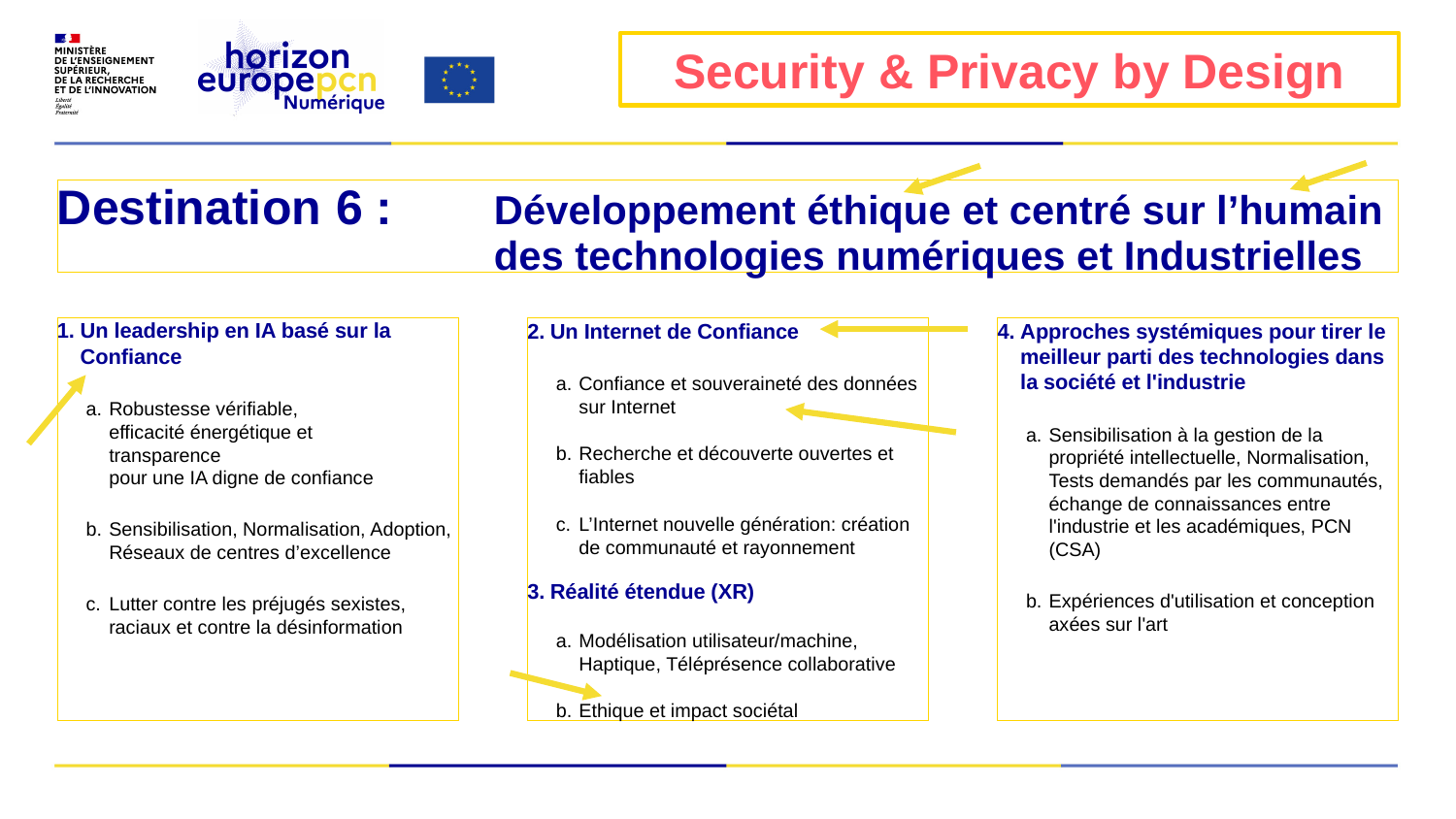

Security & Privacy by Design
# Destination 6 :	Développement éthique et centré sur l’humain des technologies numériques et Industrielles
Un leadership en IA basé sur la Confiance
Robustesse vérifiable,
efficacité énergétique et
transparence
pour une IA digne de confiance
Sensibilisation, Normalisation, Adoption, Réseaux de centres d’excellence
Lutter contre les préjugés sexistes, raciaux et contre la désinformation

Un Internet de Confiance
Confiance et souveraineté des données sur Internet
Recherche et découverte ouvertes et fiables
L’Internet nouvelle génération: création de communauté et rayonnement
Réalité étendue (XR)
Modélisation utilisateur/machine, Haptique, Téléprésence collaborative
Ethique et impact sociétal
Approches systémiques pour tirer le meilleur parti des technologies dans la société et l'industrie
Sensibilisation à la gestion de la propriété intellectuelle, Normalisation, Tests demandés par les communautés, échange de connaissances entre l'industrie et les académiques, PCN (CSA)
Expériences d'utilisation et conception axées sur l'art